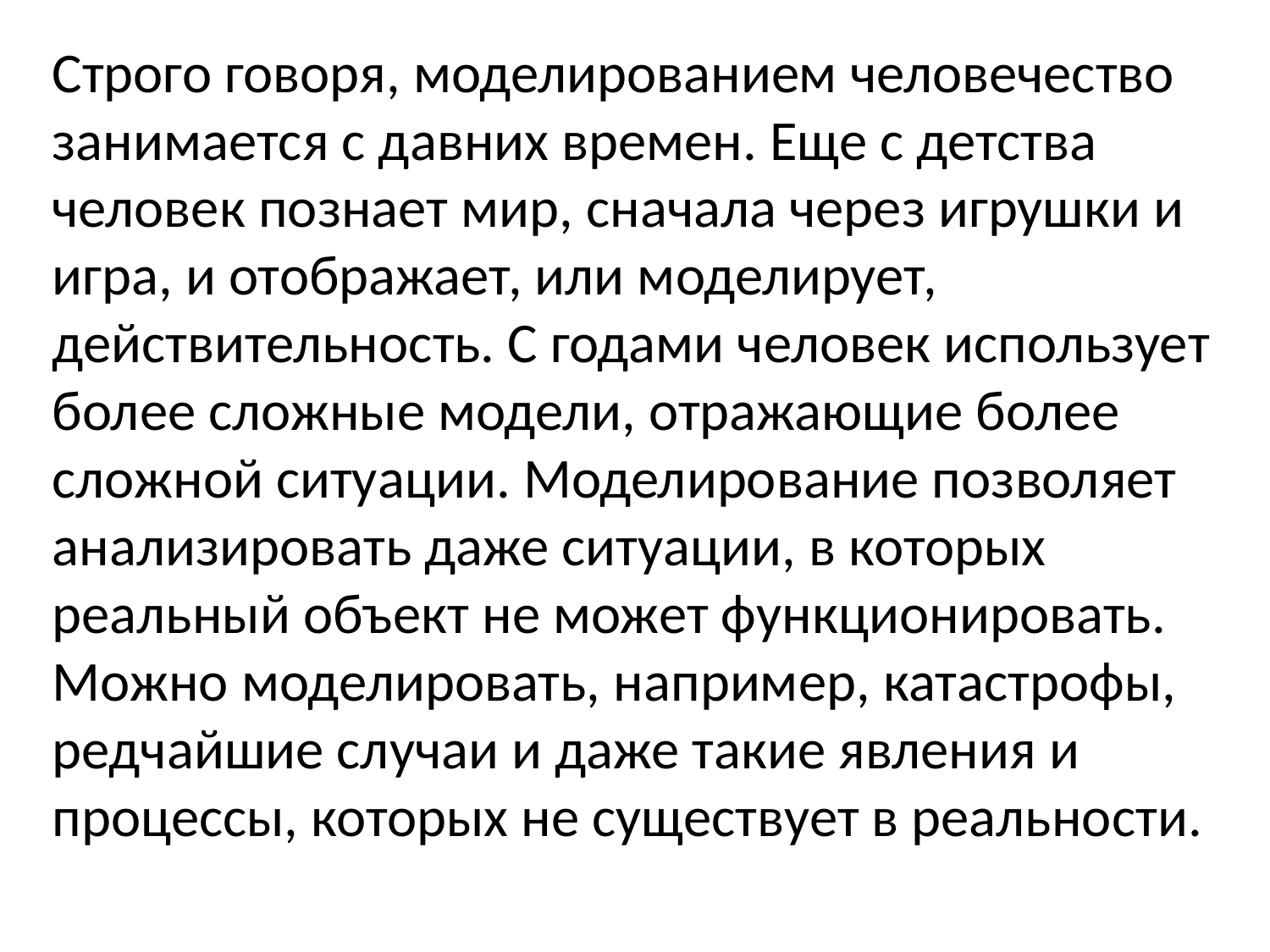

Строго говоря, моделированием человечество занимается с давних времен. Еще с детства человек познает мир, сначала через игрушки и игра, и отображает, или моделирует, действительность. С годами человек использует более сложные модели, отражающие более сложной ситуации. Моделирование позволяет анализировать даже ситуации, в которых реальный объект не может функционировать. Можно моделировать, например, катастрофы, редчайшие случаи и даже такие явления и процессы, которых не существует в реальности.